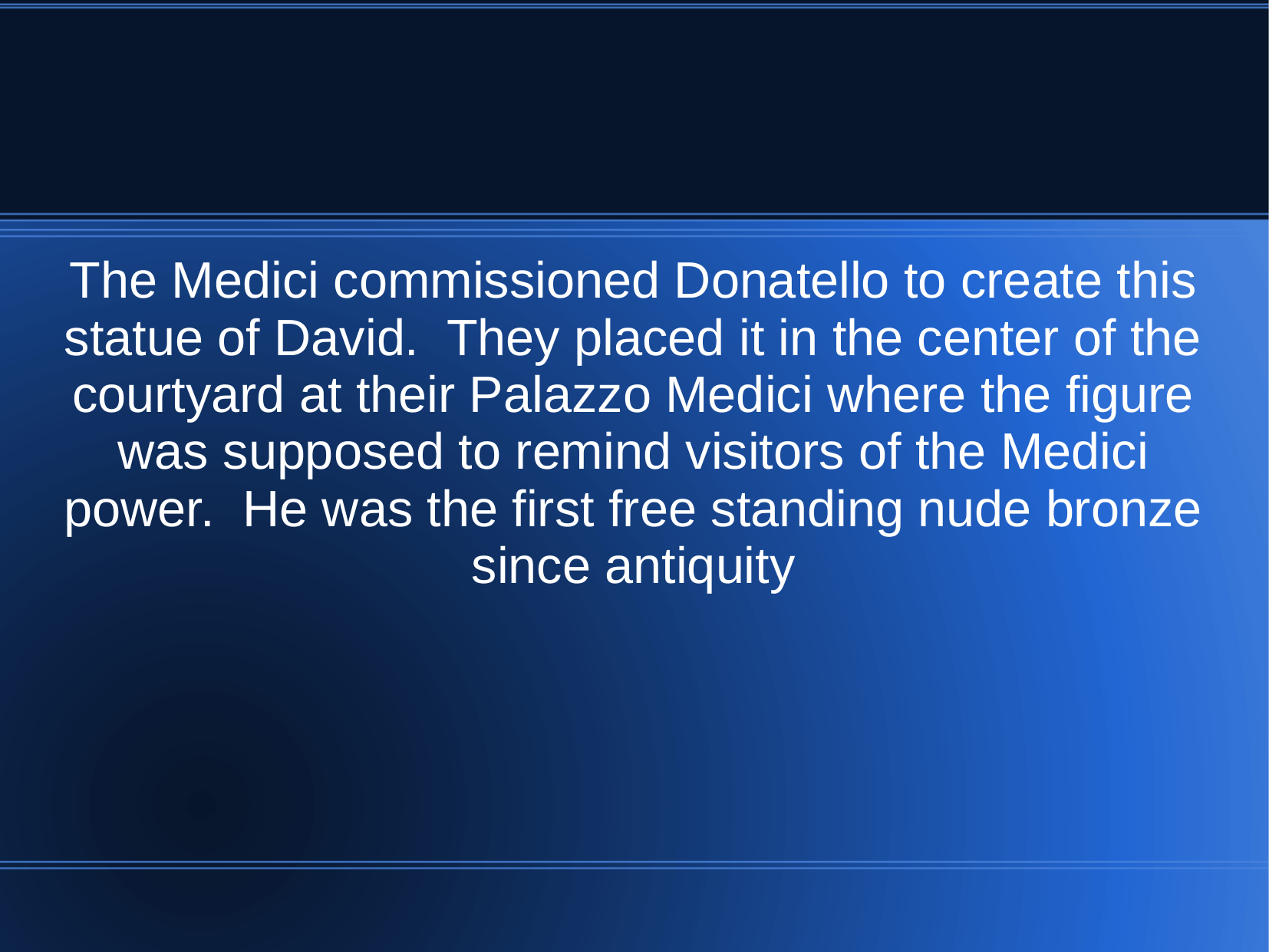

The Medici commissioned Donatello to create this statue of David.  They placed it in the center of the courtyard at their Palazzo Medici where the figure was supposed to remind visitors of the Medici power.  He was the first free standing nude bronze since antiquity